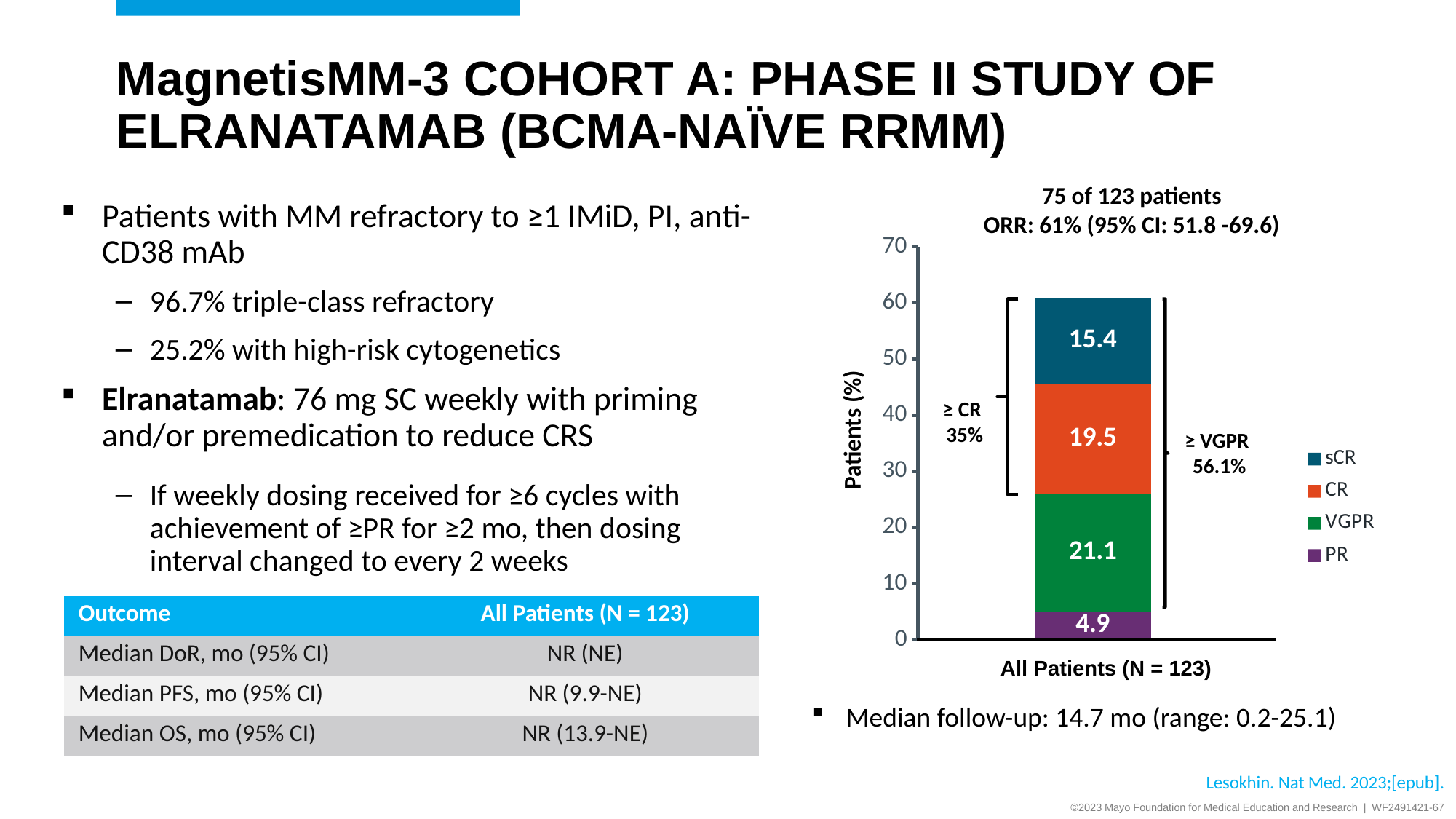

# MagnetisMM-3 COHORT A: phase ii study of ELRANAtamab (BCMA-naïve RRMM)
75 of 123 patients
ORR: 61% (95% CI: 51.8 -69.6)

### Chart

| Category | PR | VGPR | CR | sCR |
|---|---|---|---|---|
| Efficacy Analysis Subset
(n=165) | 4.9 | 21.1 | 19.5 | 15.4 |
Patients with MM refractory to ≥1 IMiD, PI, anti-CD38 mAb
96.7% triple-class refractory
25.2% with high-risk cytogenetics
Elranatamab: 76 mg SC weekly with priming and/or premedication to reduce CRS
If weekly dosing received for ≥6 cycles with achievement of ≥PR for ≥2 mo, then dosing interval changed to every 2 weeks

≥ CR
35%
Patients (%)
≥ VGPR
56.1%
| Outcome | All Patients (N = 123) |
| --- | --- |
| Median DoR, mo (95% CI) | NR (NE) |
| Median PFS, mo (95% CI) | NR (9.9-NE) |
| Median OS, mo (95% CI) | NR (13.9-NE) |
All Patients (N = 123)
Median follow-up: 14.7 mo (range: 0.2-25.1)
Lesokhin. Nat Med. 2023;[epub].